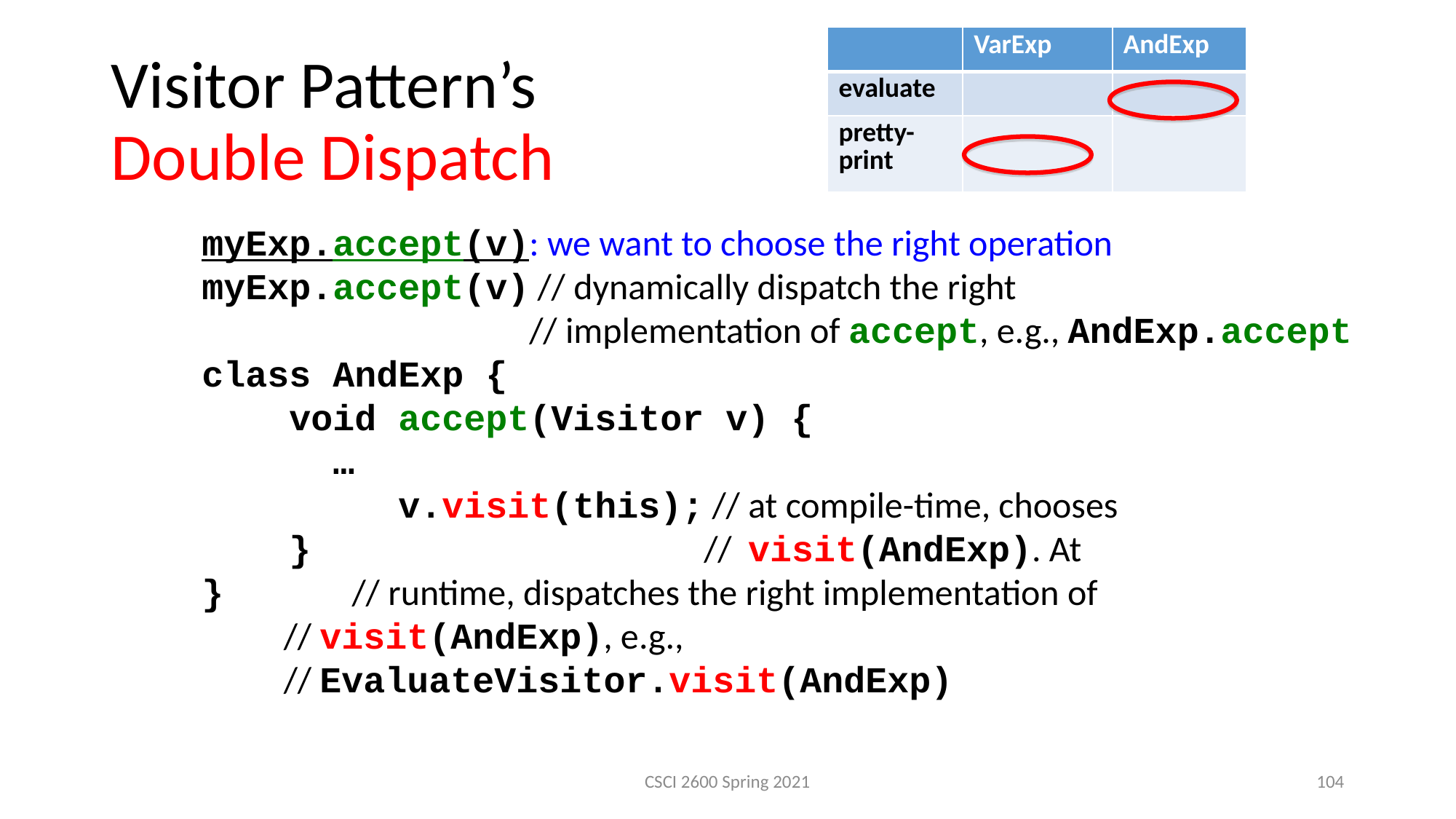

|  | VarExp | AndExp |
| --- | --- | --- |
| evaluate |  |  |
| pretty- print |  |  |
Visitor Pattern’s
Double Dispatch

myExp.accept(v): we want to choose the right operation
myExp.accept(v) // dynamically dispatch the right
                                        // implementation of accept, e.g., AndExp.accept
class AndExp {
    void accept(Visitor v) {
      …
	    v.visit(this); // at compile-time, chooses
    }                  //  visit(AndExp). At
}	     // runtime, dispatches the right implementation of
          // visit(AndExp), e.g.,
          // EvaluateVisitor.visit(AndExp)

CSCI 2600 Spring 2021
104